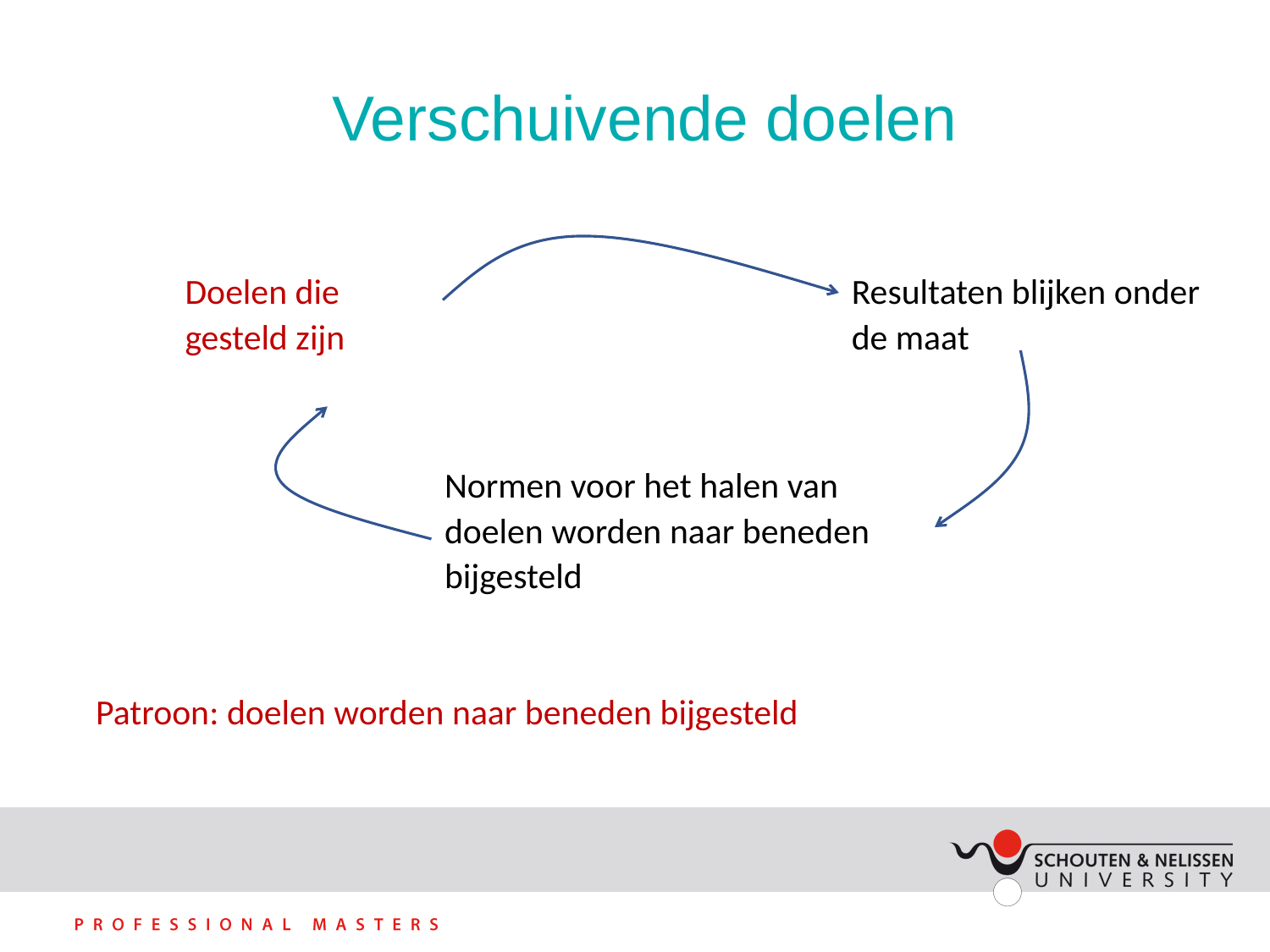

# Verschuivende doelen

Doelen die gesteld zijn
Resultaten blijken onder de maat

Normen voor het halen van doelen worden naar beneden bijgesteld
Patroon: doelen worden naar beneden bijgesteld